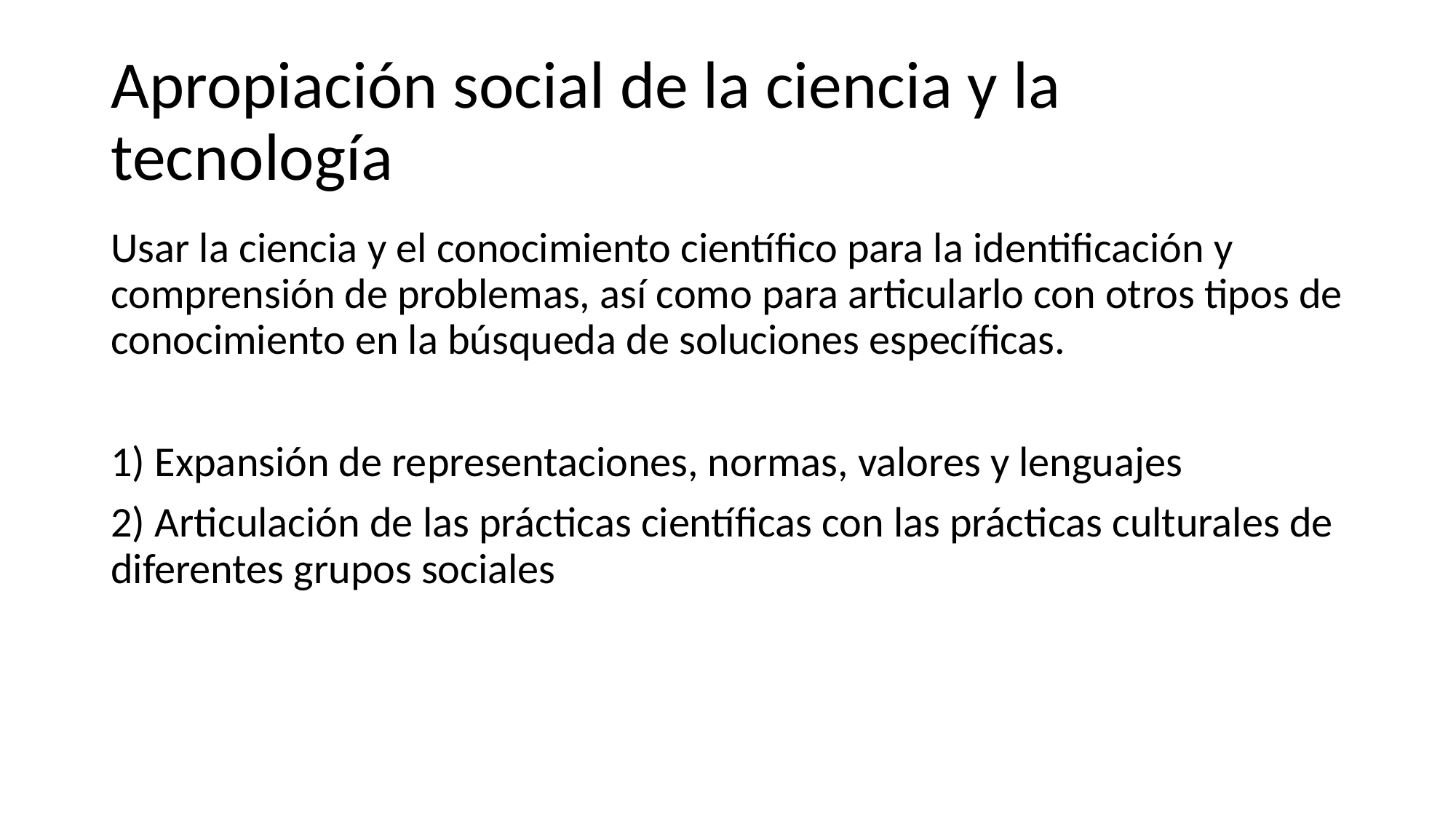

# Apropiación social de la ciencia y la tecnología
Usar la ciencia y el conocimiento científico para la identificación y comprensión de problemas, así como para articularlo con otros tipos de conocimiento en la búsqueda de soluciones específicas.

1) Expansión de representaciones, normas, valores y lenguajes
2) Articulación de las prácticas científicas con las prácticas culturales de diferentes grupos sociales